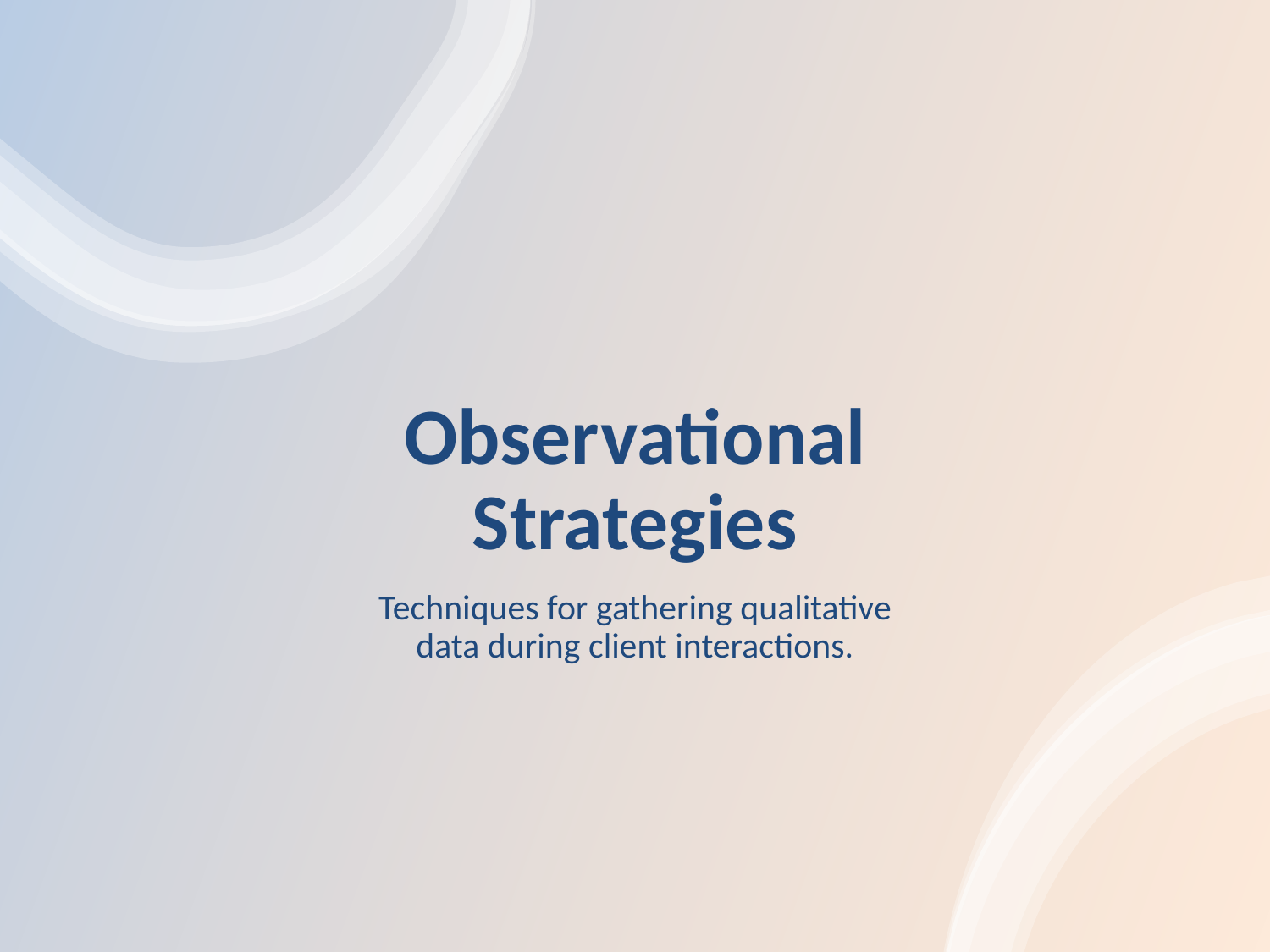

# Observational Strategies

Techniques for gathering qualitative data during client interactions.